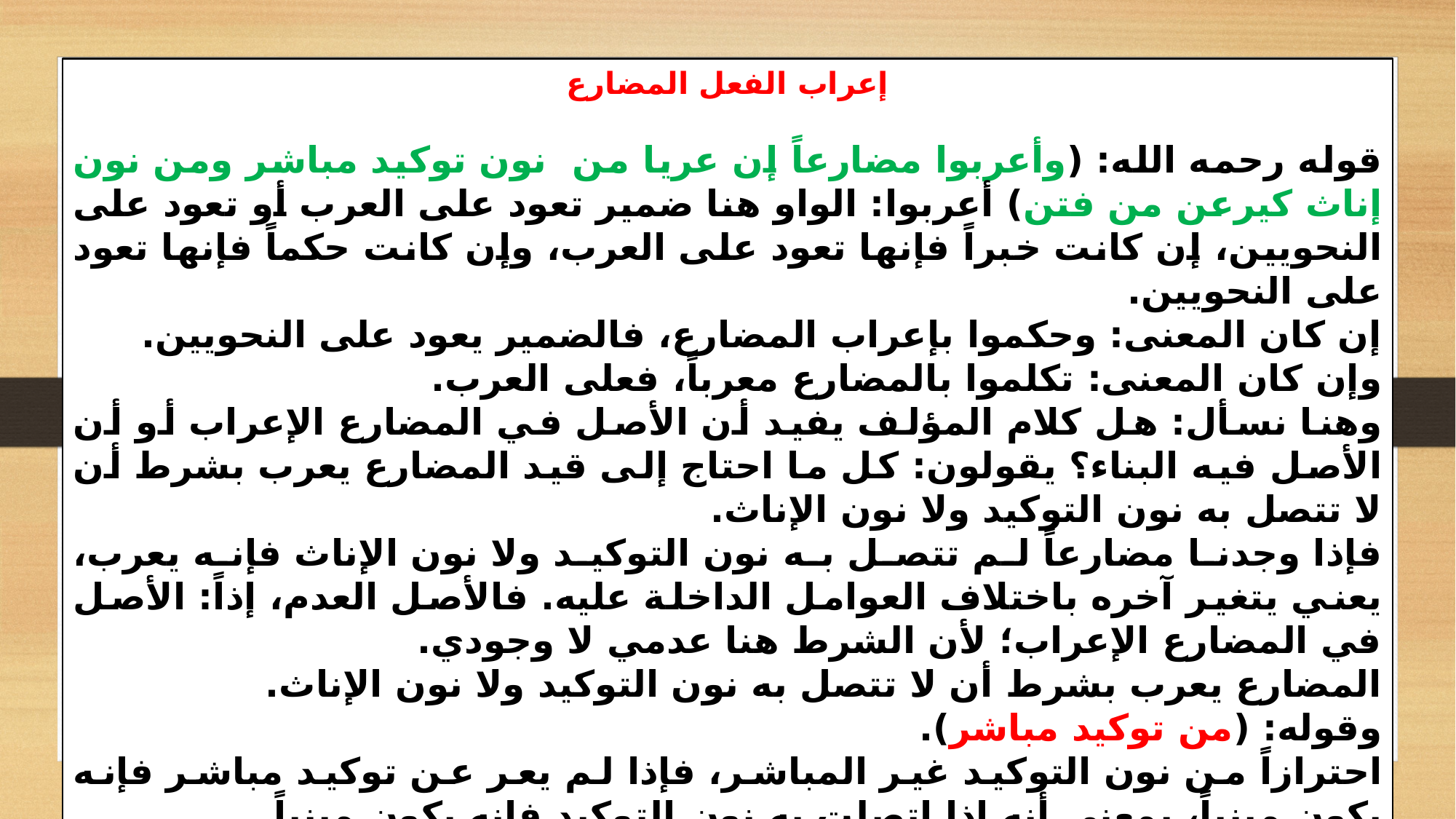

إعراب الفعل المضارع

قوله رحمه الله: (وأعربوا مضارعاً إن عريا من  نون توكيد مباشر ومن نون إناث كيرعن من فتن) أعربوا: الواو هنا ضمير تعود على العرب أو تعود على النحويين، إن كانت خبراً فإنها تعود على العرب، وإن كانت حكماً فإنها تعود على النحويين.
إن كان المعنى: وحكموا بإعراب المضارع، فالضمير يعود على النحويين.
وإن كان المعنى: تكلموا بالمضارع معرباً، فعلى العرب.
وهنا نسأل: هل كلام المؤلف يفيد أن الأصل في المضارع الإعراب أو أن الأصل فيه البناء؟ يقولون: كل ما احتاج إلى قيد المضارع يعرب بشرط أن لا تتصل به نون التوكيد ولا نون الإناث.
فإذا وجدنا مضارعاً لم تتصل به نون التوكيد ولا نون الإناث فإنه يعرب، يعني يتغير آخره باختلاف العوامل الداخلة عليه. فالأصل العدم، إذاً: الأصل في المضارع الإعراب؛ لأن الشرط هنا عدمي لا وجودي.
المضارع يعرب بشرط أن لا تتصل به نون التوكيد ولا نون الإناث.
وقوله: (من توكيد مباشر).
احترازاً من نون التوكيد غير المباشر، فإذا لم يعر عن توكيد مباشر فإنه يكون مبنياً، بمعنى أنه إذا اتصلت به نون التوكيد فإنه يكون مبنياً.